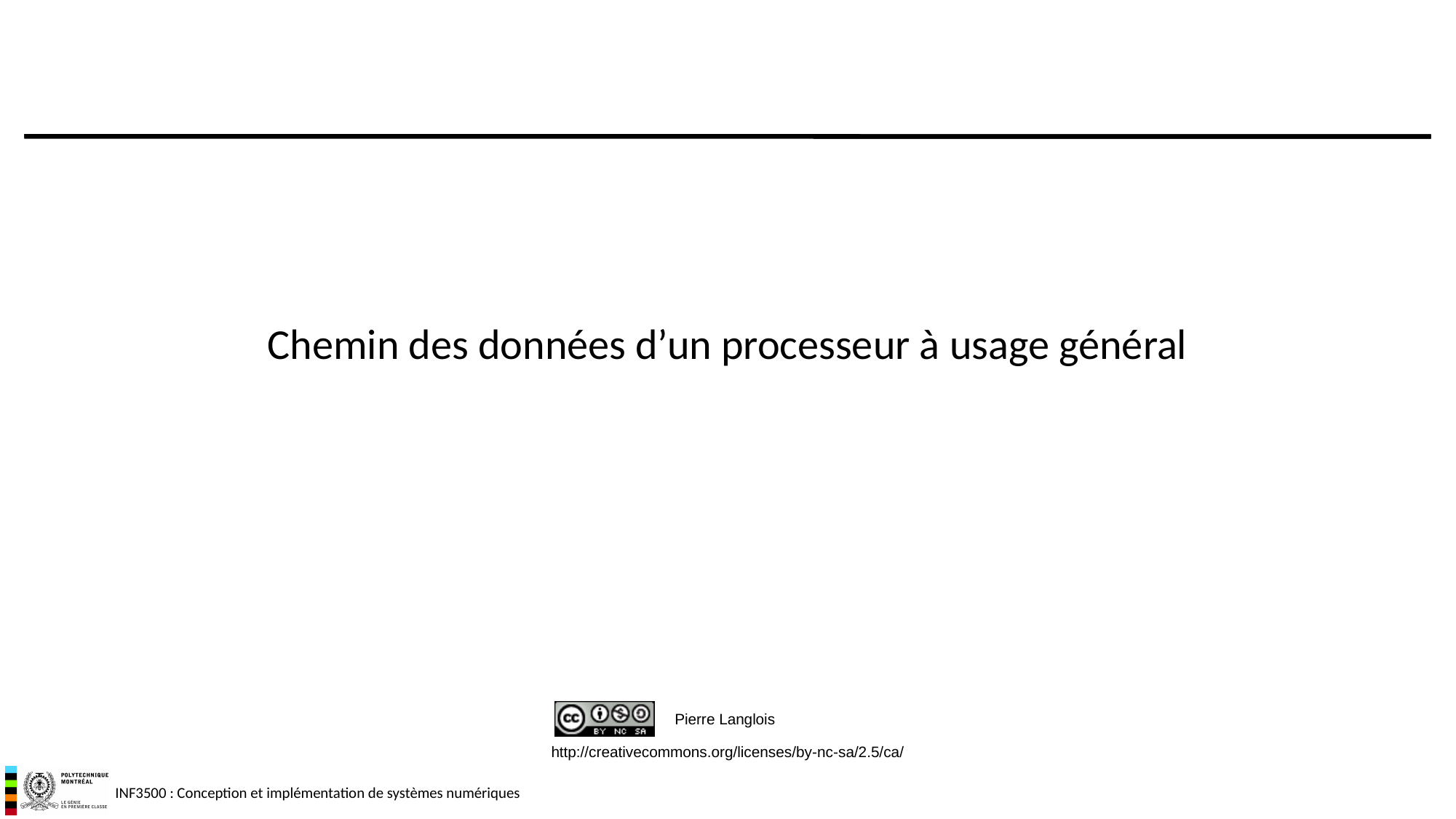

# Chemin des données d’un processeur à usage général